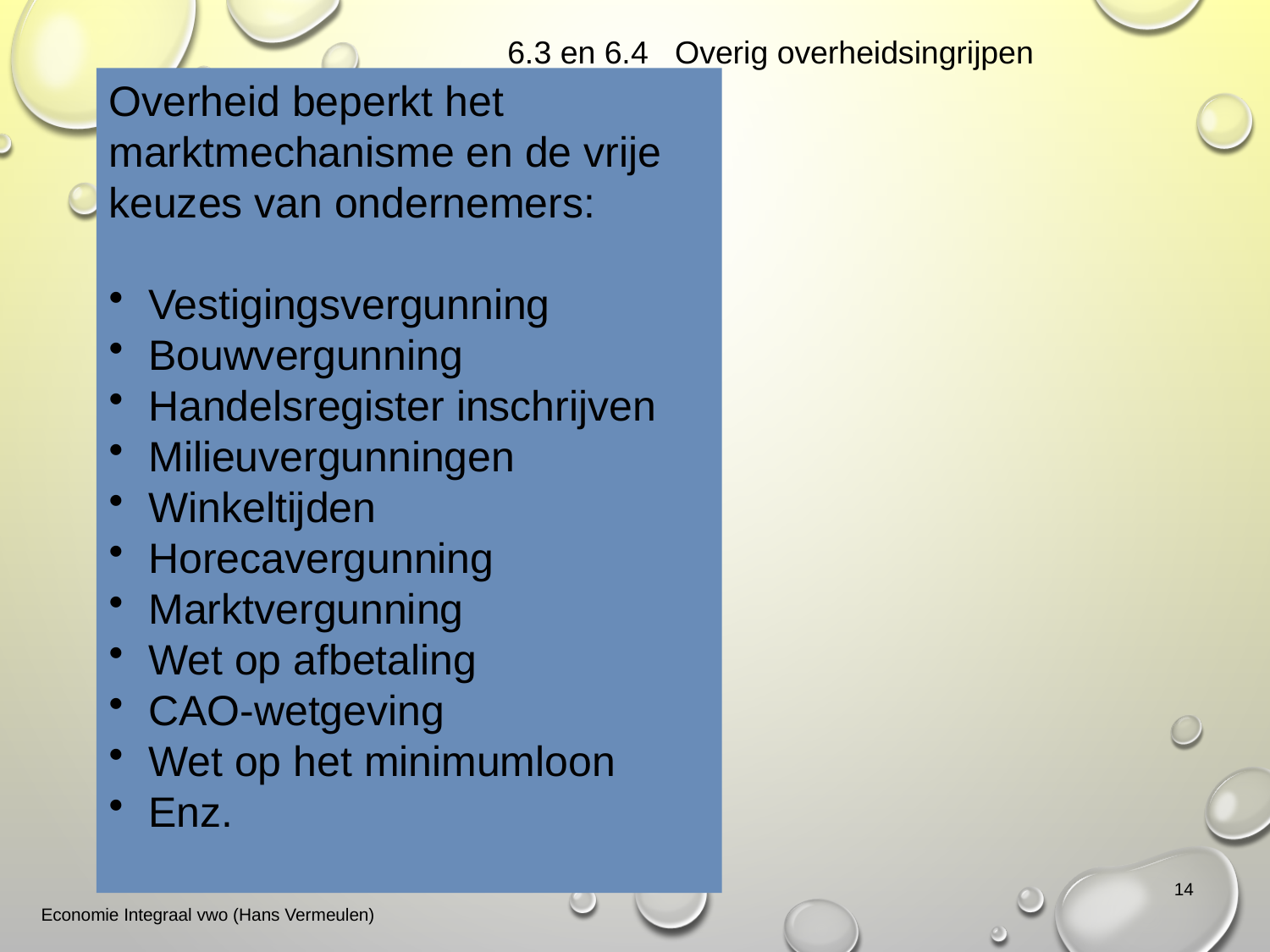

6.3 en 6.4   Overig overheidsingrijpen
Overheid beperkt het marktmechanisme en de vrije keuzes van ondernemers:

Vestigingsvergunning
Bouwvergunning
Handelsregister inschrijven
Milieuvergunningen
Winkeltijden
Horecavergunning
Marktvergunning
Wet op afbetaling
CAO-wetgeving
Wet op het minimumloon
Enz.

14
Economie Integraal vwo (Hans Vermeulen)